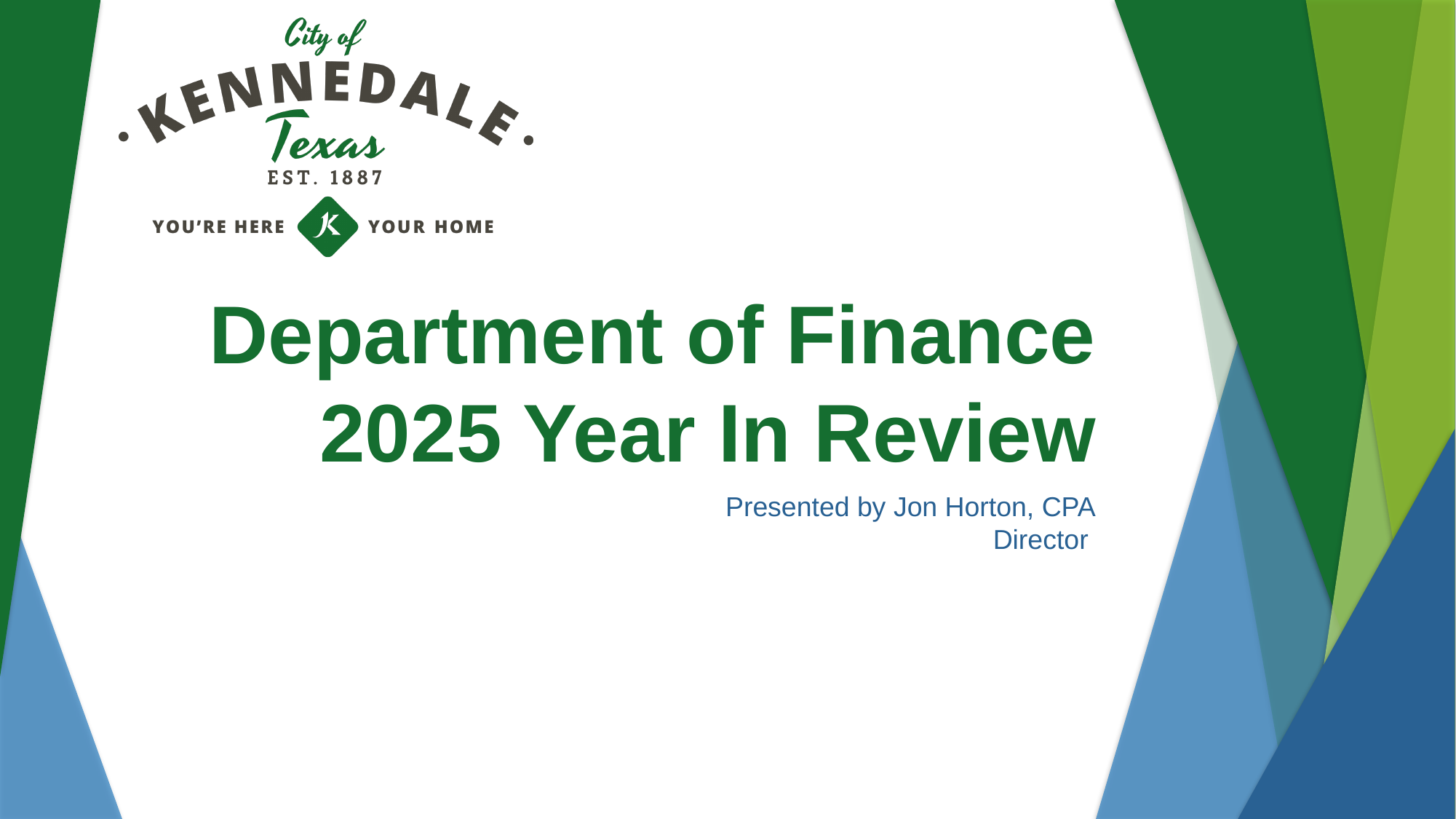

# Department of Finance 2025 Year In Review
Presented by Jon Horton, CPA
Director